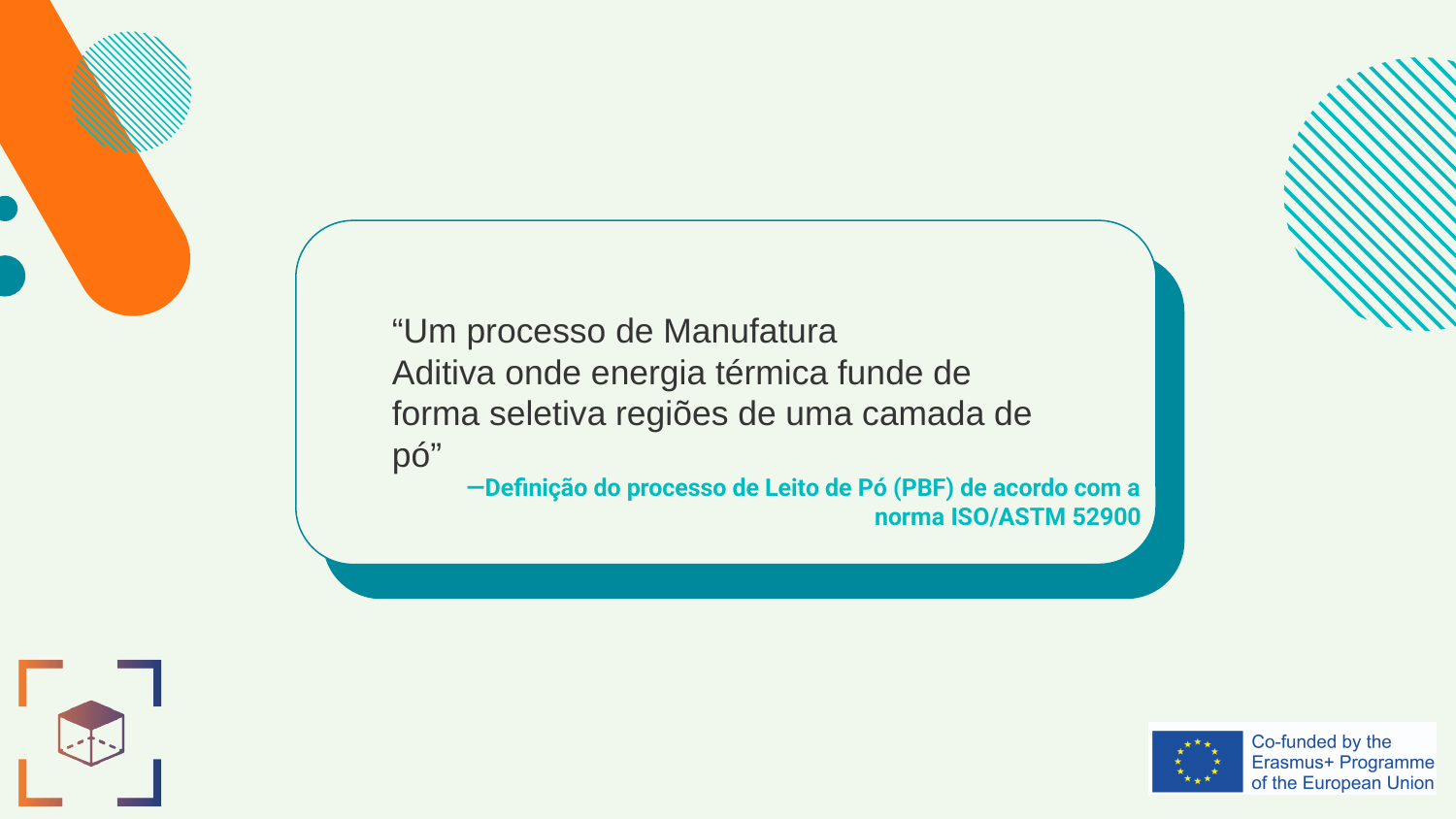

“Um processo de Manufatura Aditiva onde energia térmica funde de forma seletiva regiões de uma camada de pó”
# —Definição do processo de Leito de Pó (PBF) de acordo com a norma ISO/ASTM 52900